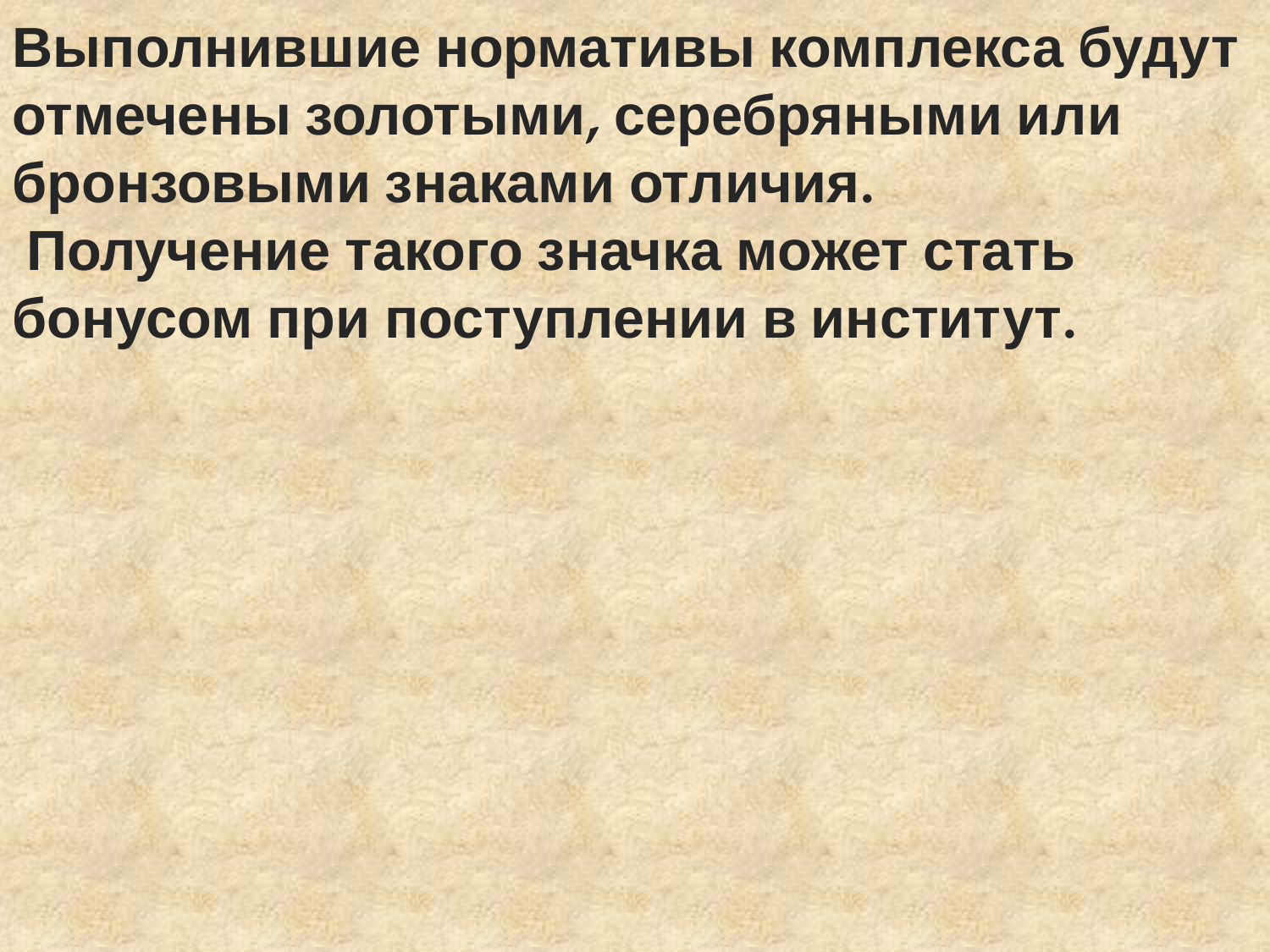

Выполнившие нормативы комплекса будут отмечены золотыми, серебряными или бронзовыми знаками отличия.
 Получение такого значка может стать бонусом при поступлении в институт.